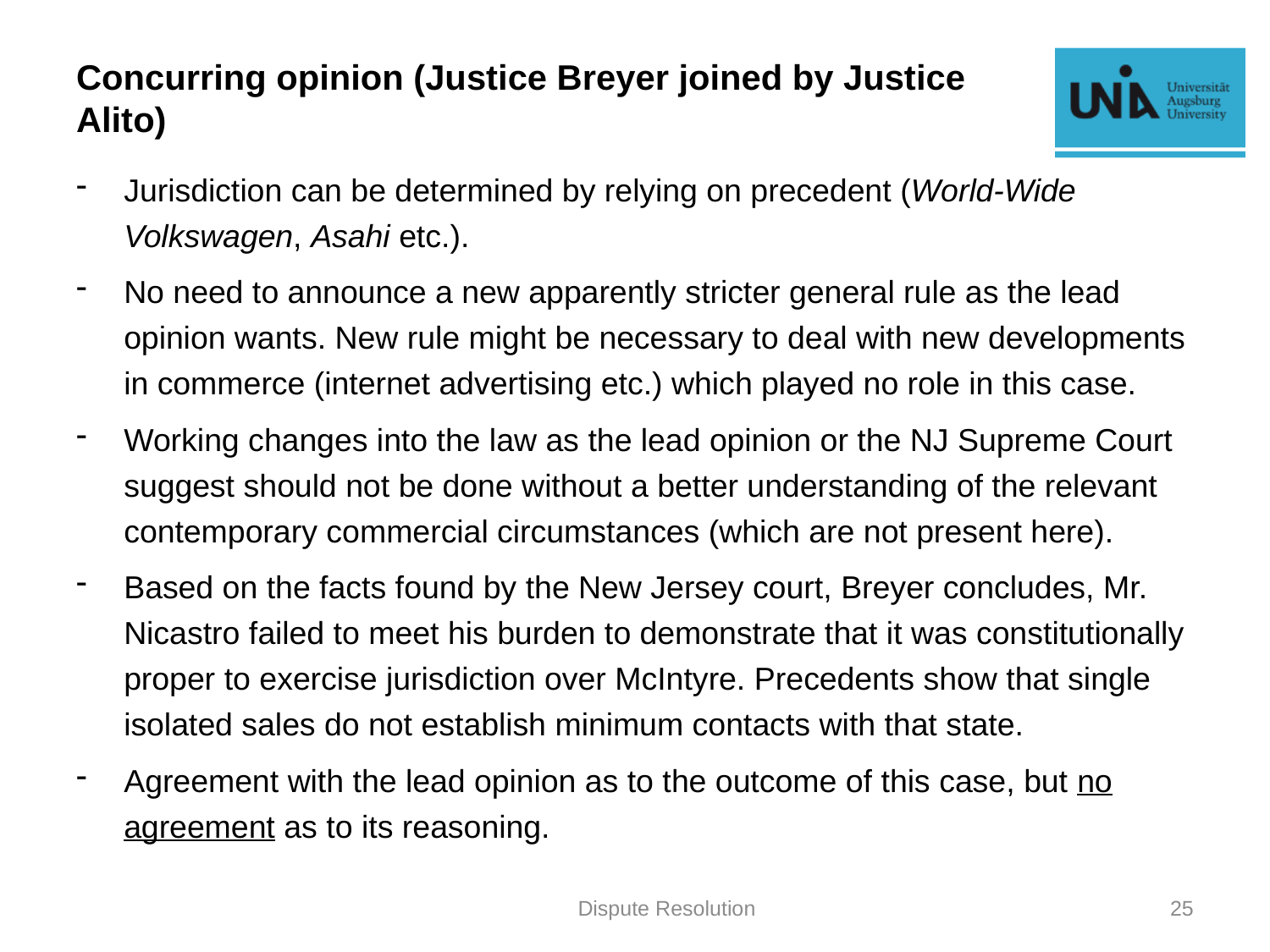

# Concurring opinion (Justice Breyer joined by Justice Alito)
Jurisdiction can be determined by relying on precedent (World-Wide Volkswagen, Asahi etc.).
No need to announce a new apparently stricter general rule as the lead opinion wants. New rule might be necessary to deal with new developments in commerce (internet advertising etc.) which played no role in this case.
Working changes into the law as the lead opinion or the NJ Supreme Court suggest should not be done without a better understanding of the relevant contemporary commercial circumstances (which are not present here).
Based on the facts found by the New Jersey court, Breyer concludes, Mr. Nicastro failed to meet his burden to demonstrate that it was constitutionally proper to exercise jurisdiction over McIntyre. Precedents show that single isolated sales do not establish minimum contacts with that state.
Agreement with the lead opinion as to the outcome of this case, but no agreement as to its reasoning.
Dispute Resolution
25